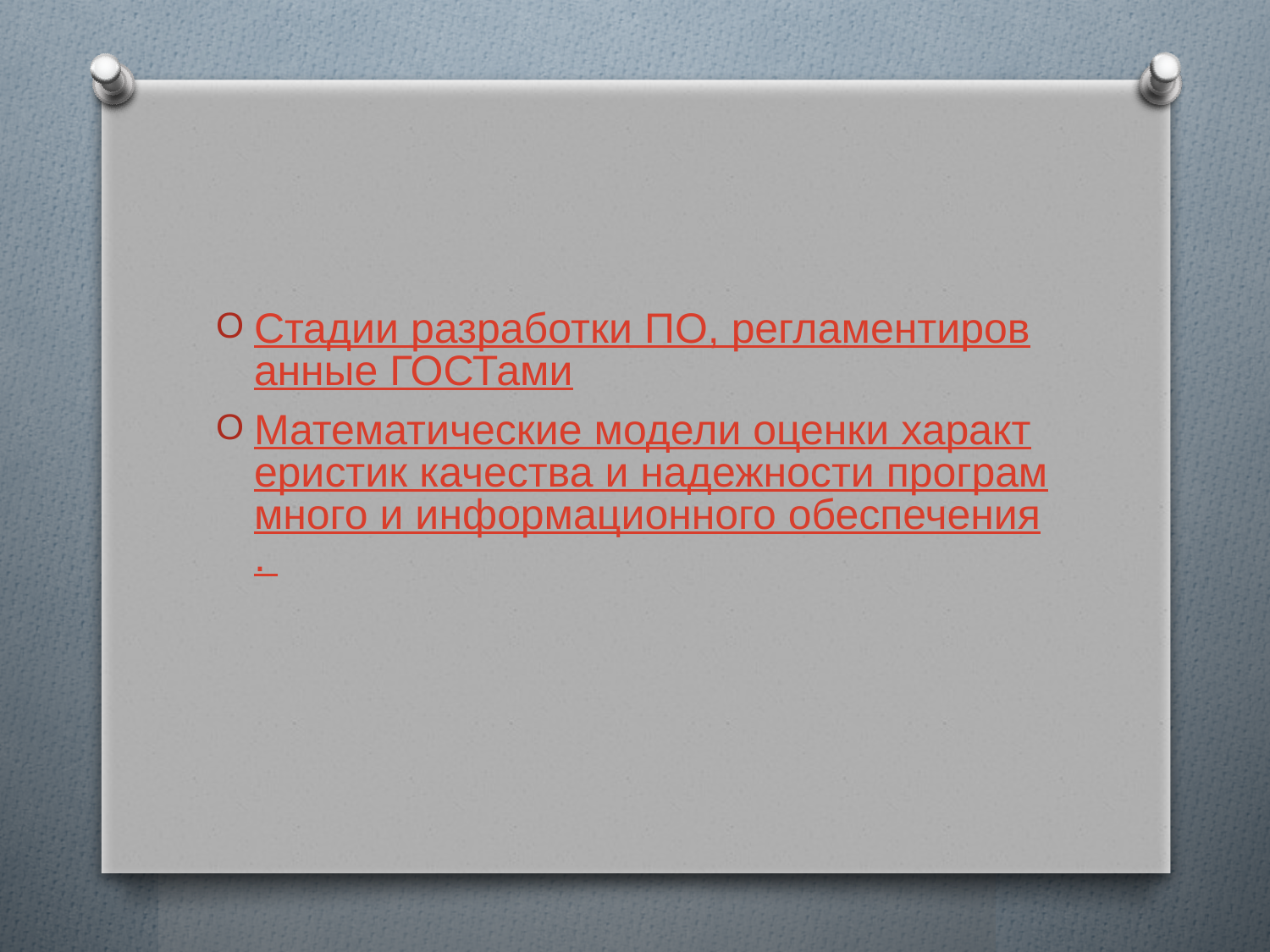

#
Стадии разработки ПО, регламентированные ГОСТами
Математические модели оценки характеристик качества и надежности программного и информационного обеспечения.